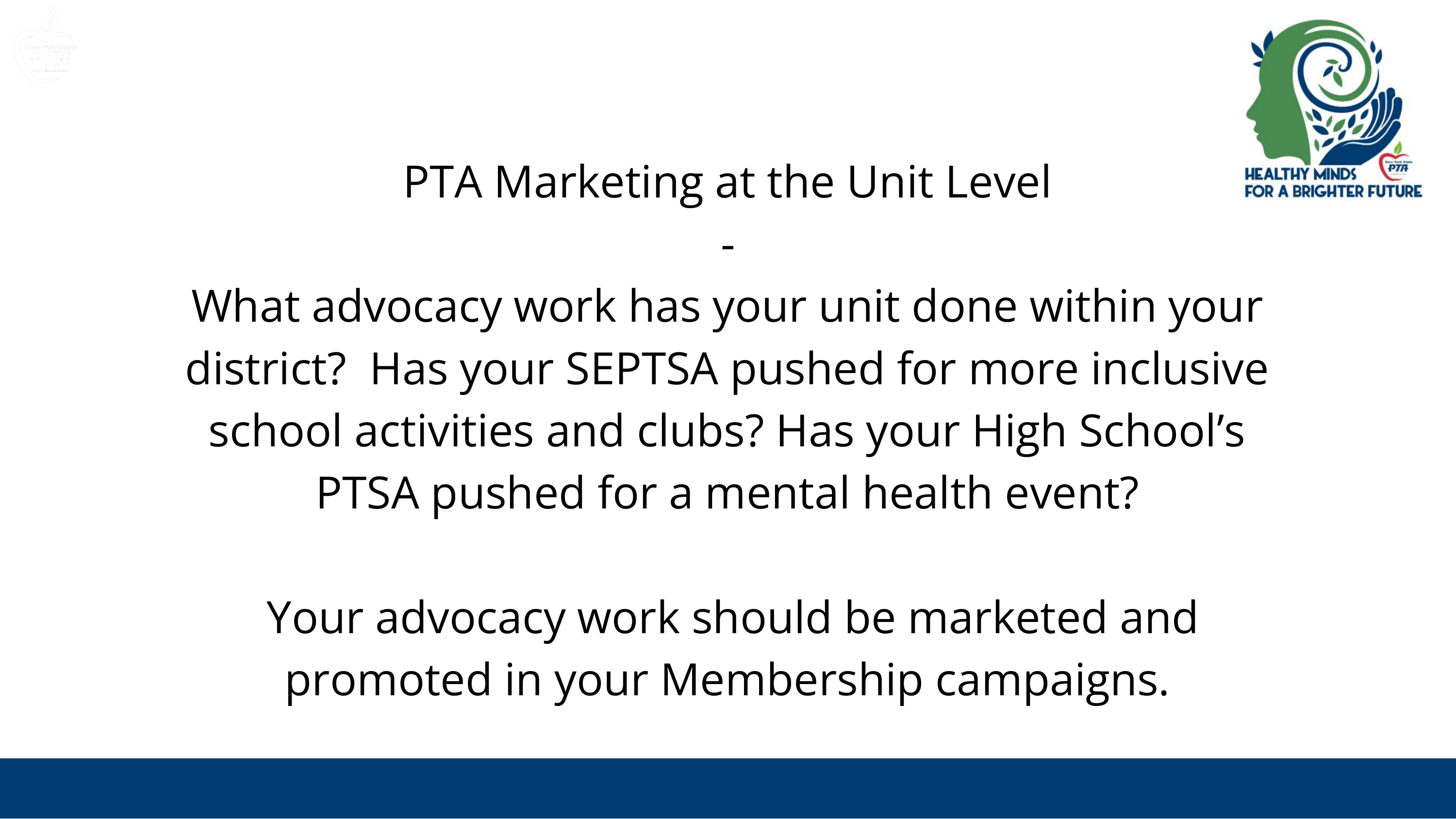

PTA Marketing at the Unit Level
 -
What advocacy work has your unit done within your district?  Has your SEPTSA pushed for more inclusive school activities and clubs? Has your High School’s PTSA pushed for a mental health event?

 Your advocacy work should be marketed and promoted in your Membership campaigns.